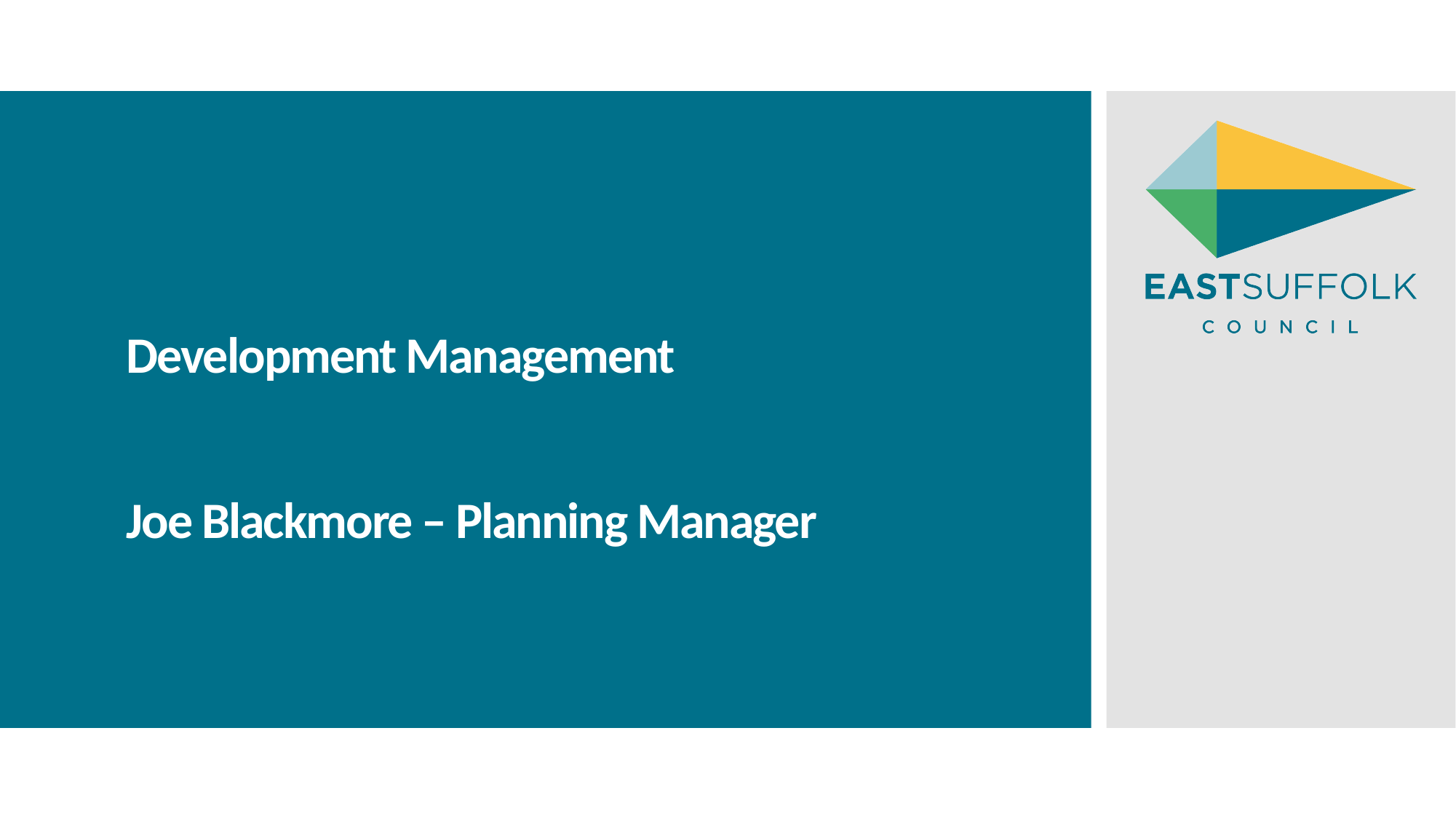

# Development Management Joe Blackmore – Planning Manager